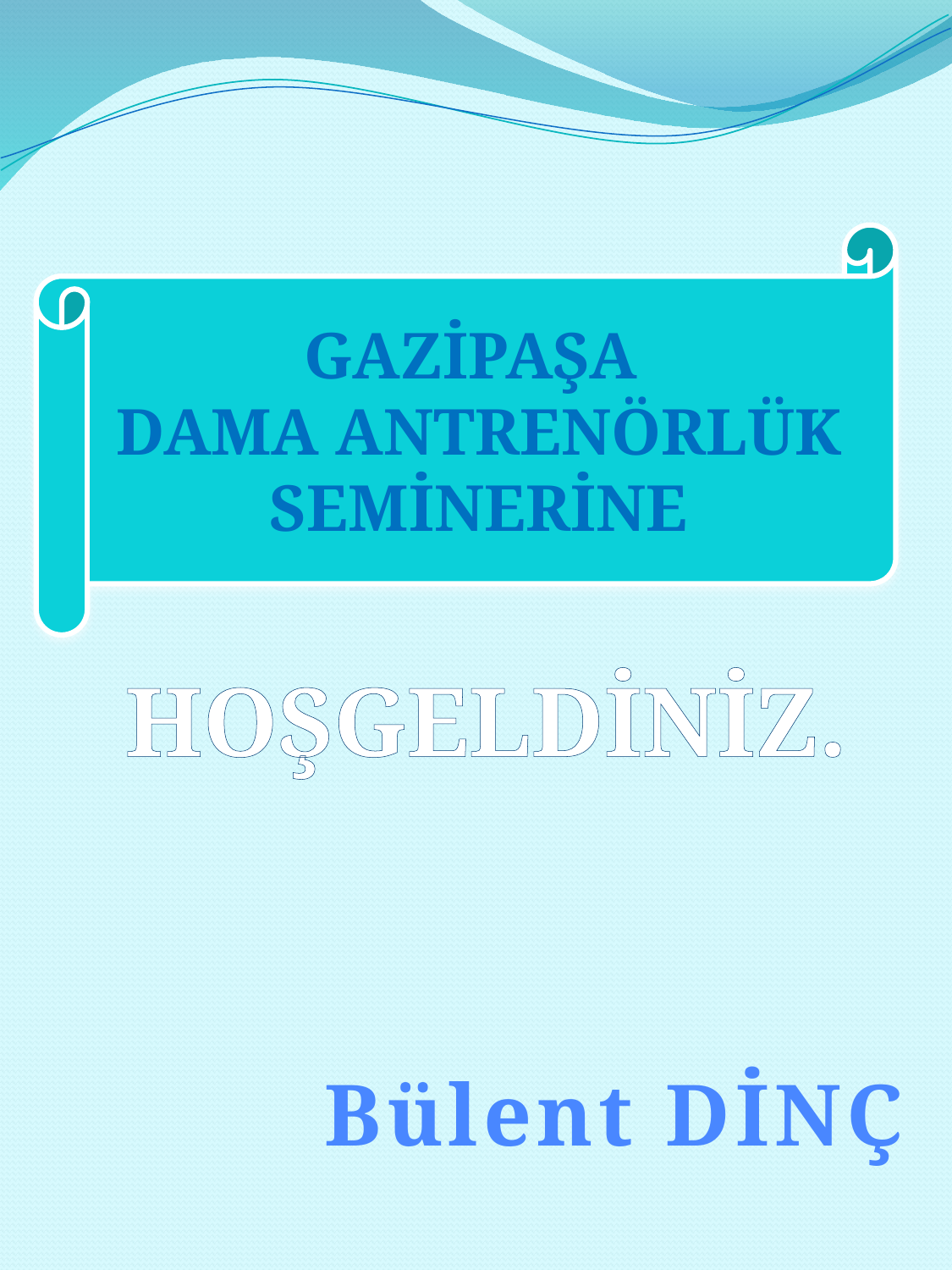

GAZİPAŞA
DAMA ANTRENÖRLÜK SEMİNERİNE
HOŞGELDİNİZ.
Bülent DİNÇ